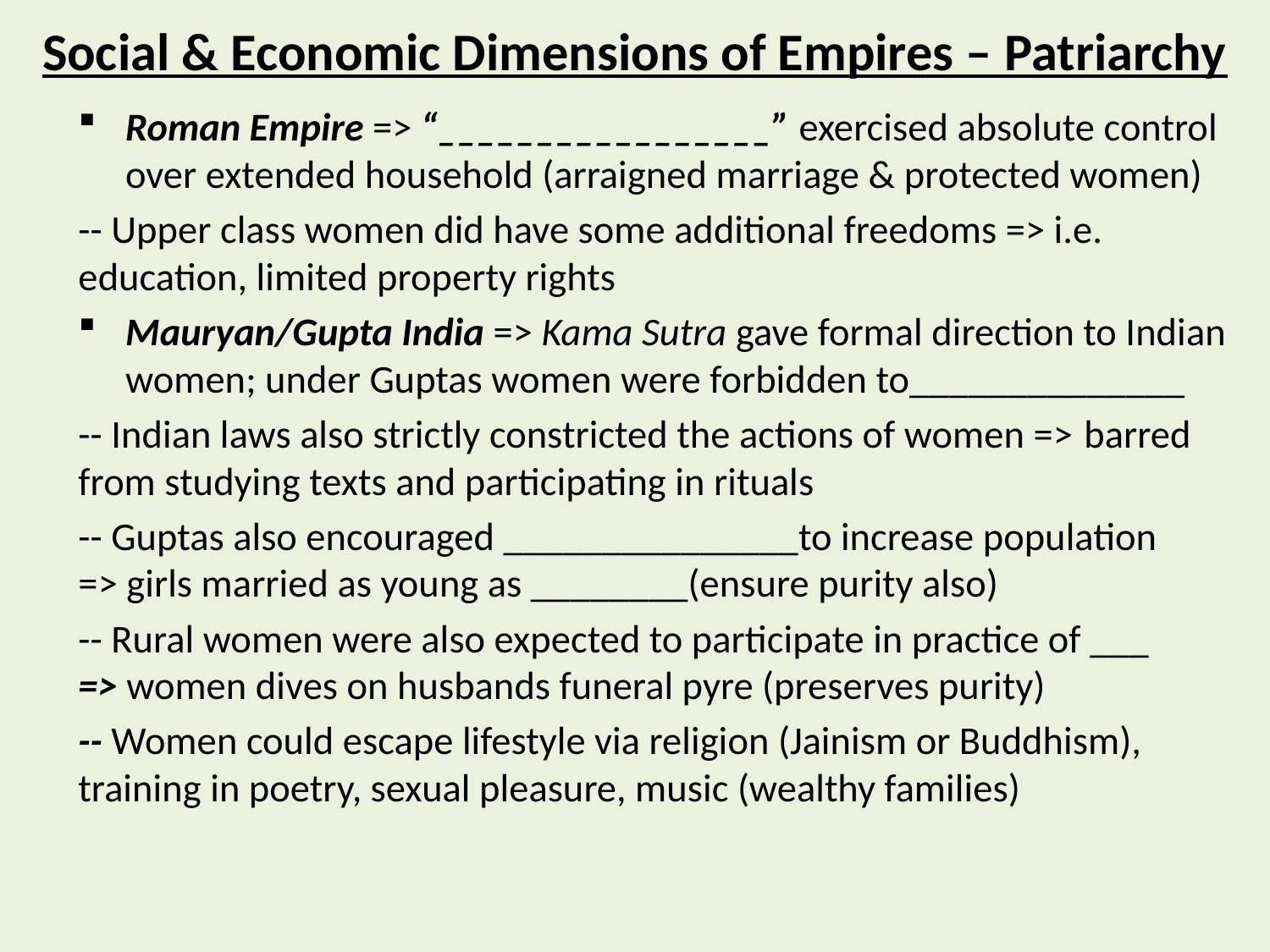

# Social & Economic Dimensions of Empires – Patriarchy
Roman Empire => “_________________” exercised absolute control over extended household (arraigned marriage & protected women)
	-- Upper class women did have some additional freedoms => i.e. 	education, limited property rights
Mauryan/Gupta India => Kama Sutra gave formal direction to Indian women; under Guptas women were forbidden to______________
	-- Indian laws also strictly constricted the actions of women => 	barred from studying texts and participating in rituals
	-- Guptas also encouraged _______________to increase population 	=> girls married as young as ________(ensure purity also)
	-- Rural women were also expected to participate in practice of ___ 	=> women dives on husbands funeral pyre (preserves purity)
	-- Women could escape lifestyle via religion (Jainism or Buddhism), 	training in poetry, sexual pleasure, music (wealthy families)